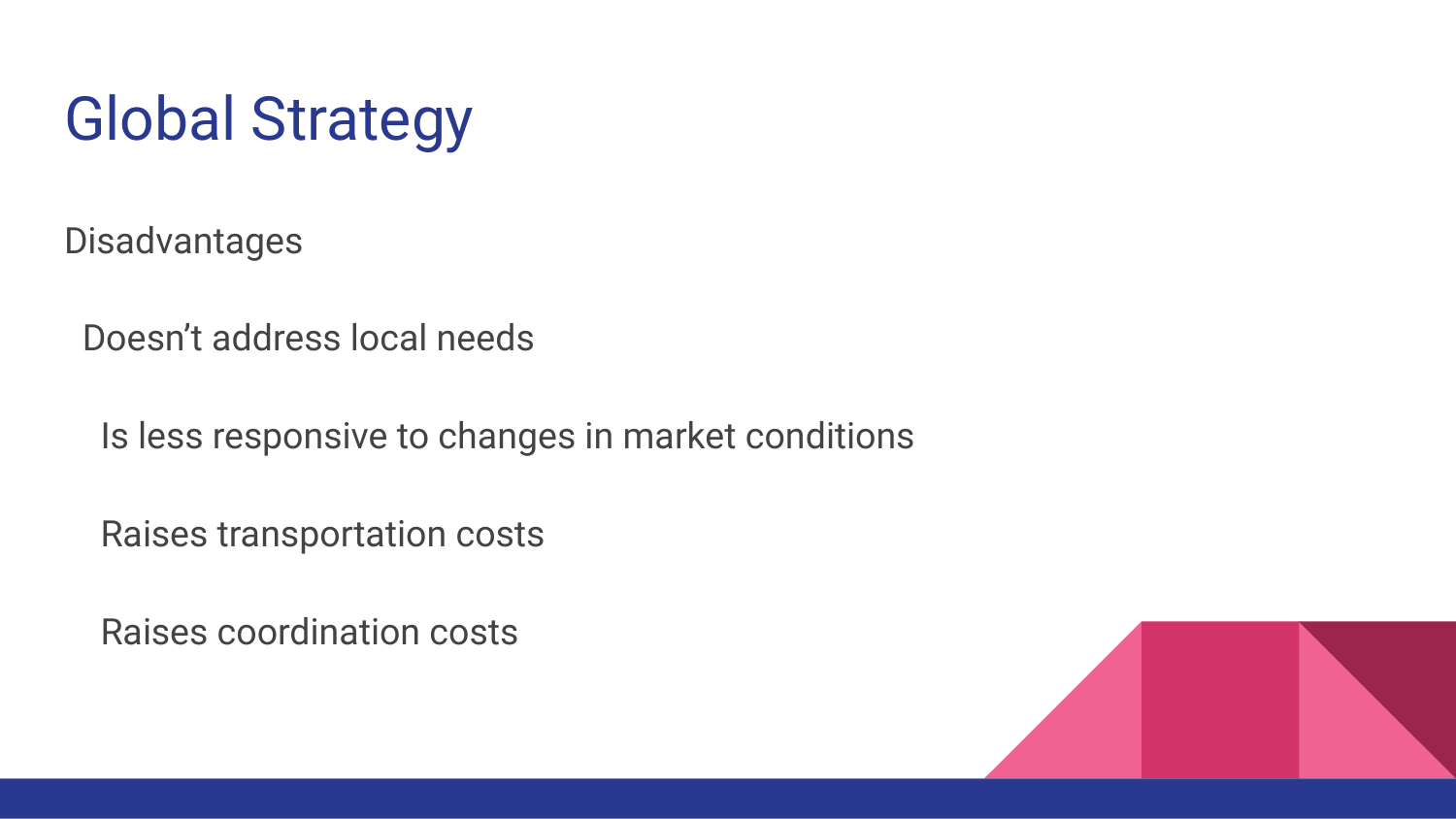

# Global Strategy

Disadvantages
Doesn’t address local needs
Is less responsive to changes in market conditions
Raises transportation costs
Raises coordination costs